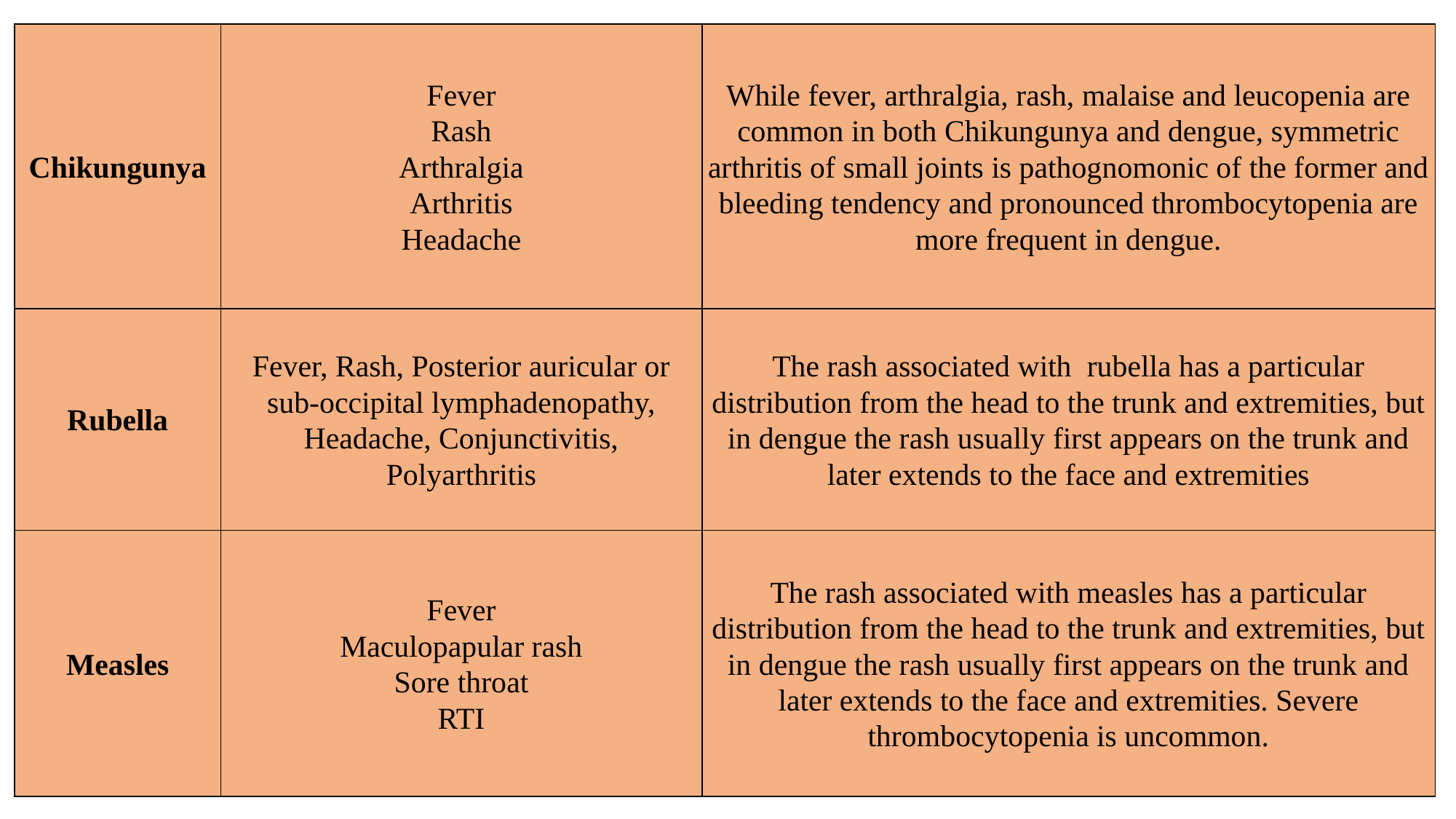

| Chikungunya | Fever Rash Arthralgia Arthritis Headache | While fever, arthralgia, rash, malaise and leucopenia are common in both Chikungunya and dengue, symmetric arthritis of small joints is pathognomonic of the former and bleeding tendency and pronounced thrombocytopenia are more frequent in dengue. |
| --- | --- | --- |
| Rubella | Fever, Rash, Posterior auricular or sub-occipital lymphadenopathy, Headache, Conjunctivitis, Polyarthritis | The rash associated with rubella has a particular distribution from the head to the trunk and extremities, but in dengue the rash usually first appears on the trunk and later extends to the face and extremities |
| Measles | Fever Maculopapular rash Sore throat RTI | The rash associated with measles has a particular distribution from the head to the trunk and extremities, but in dengue the rash usually first appears on the trunk and later extends to the face and extremities. Severe thrombocytopenia is uncommon. |